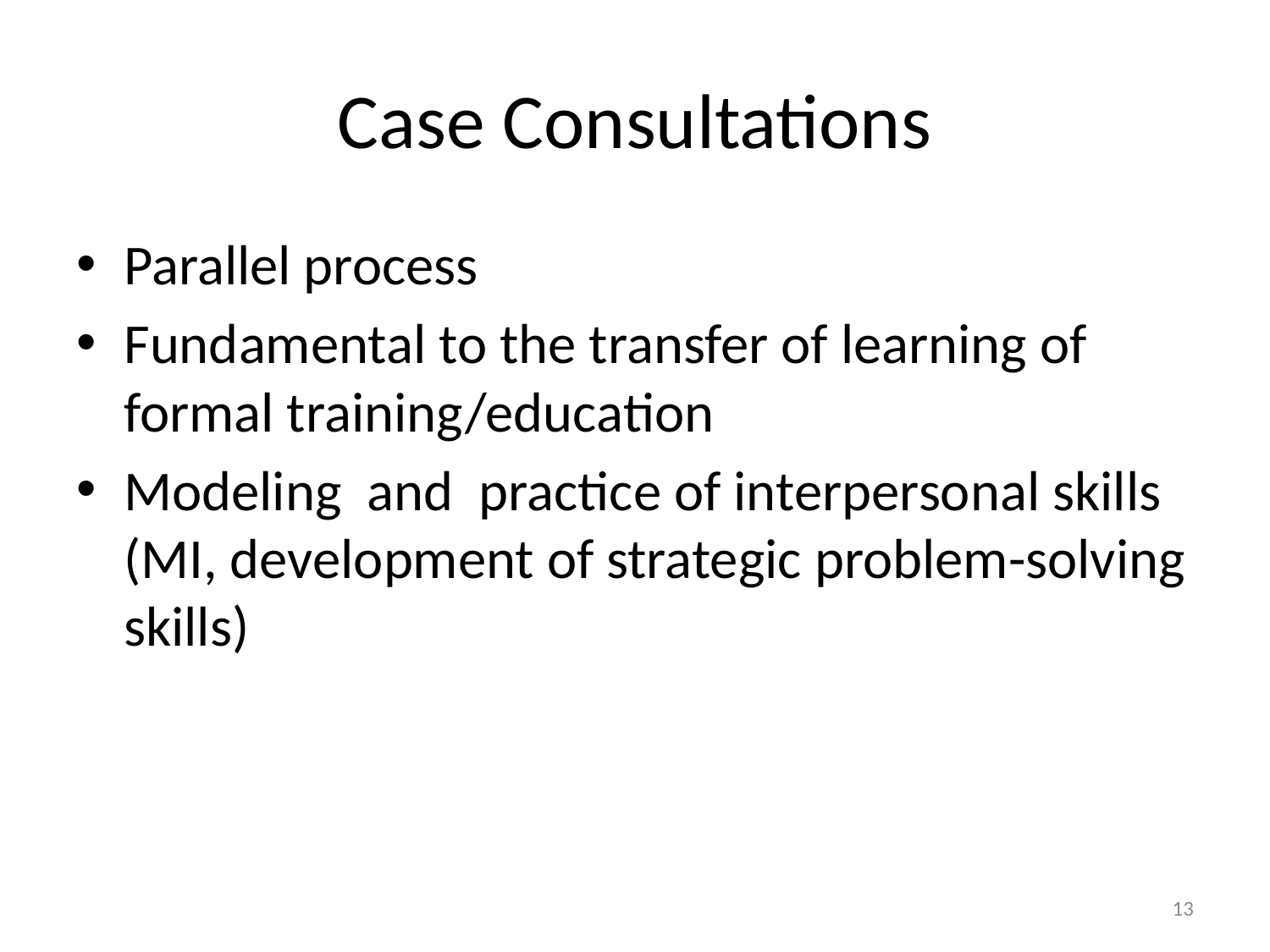

# Case Consultations
Parallel process
Fundamental to the transfer of learning of formal training/education
Modeling  and  practice of interpersonal skills (MI, development of strategic problem-solving skills)
13